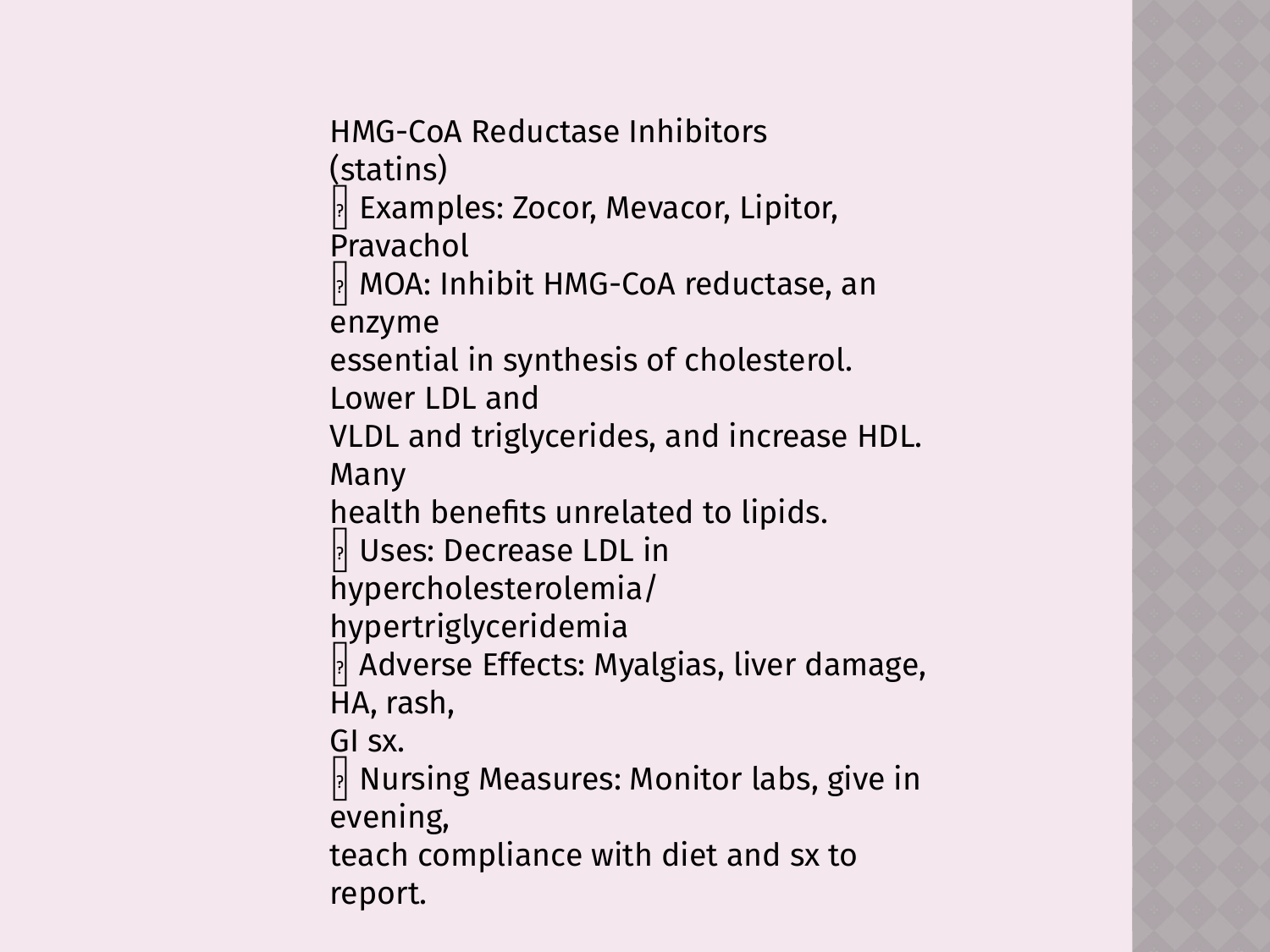

HMG-CoA Reductase Inhibitors
(statins)
􀂄 Examples: Zocor, Mevacor, Lipitor, Pravachol
􀂄 MOA: Inhibit HMG-CoA reductase, an enzyme
essential in synthesis of cholesterol. Lower LDL and
VLDL and triglycerides, and increase HDL. Many
health benefits unrelated to lipids.
􀂄 Uses: Decrease LDL in
hypercholesterolemia/hypertriglyceridemia
􀂄 Adverse Effects: Myalgias, liver damage, HA, rash,
GI sx.
􀂄 Nursing Measures: Monitor labs, give in evening,
teach compliance with diet and sx to report.